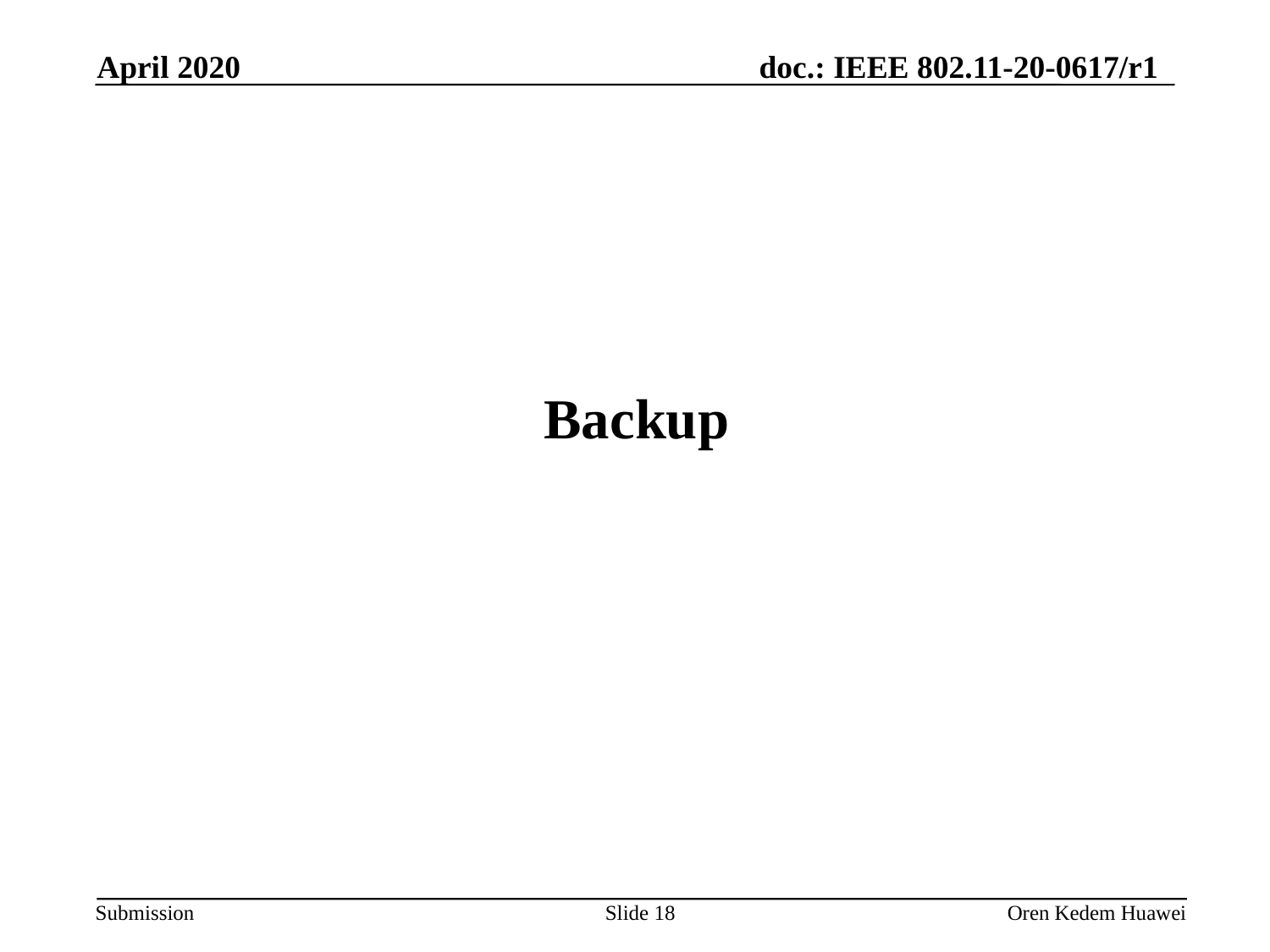

April 2020
Backup
Slide 18
Oren Kedem Huawei